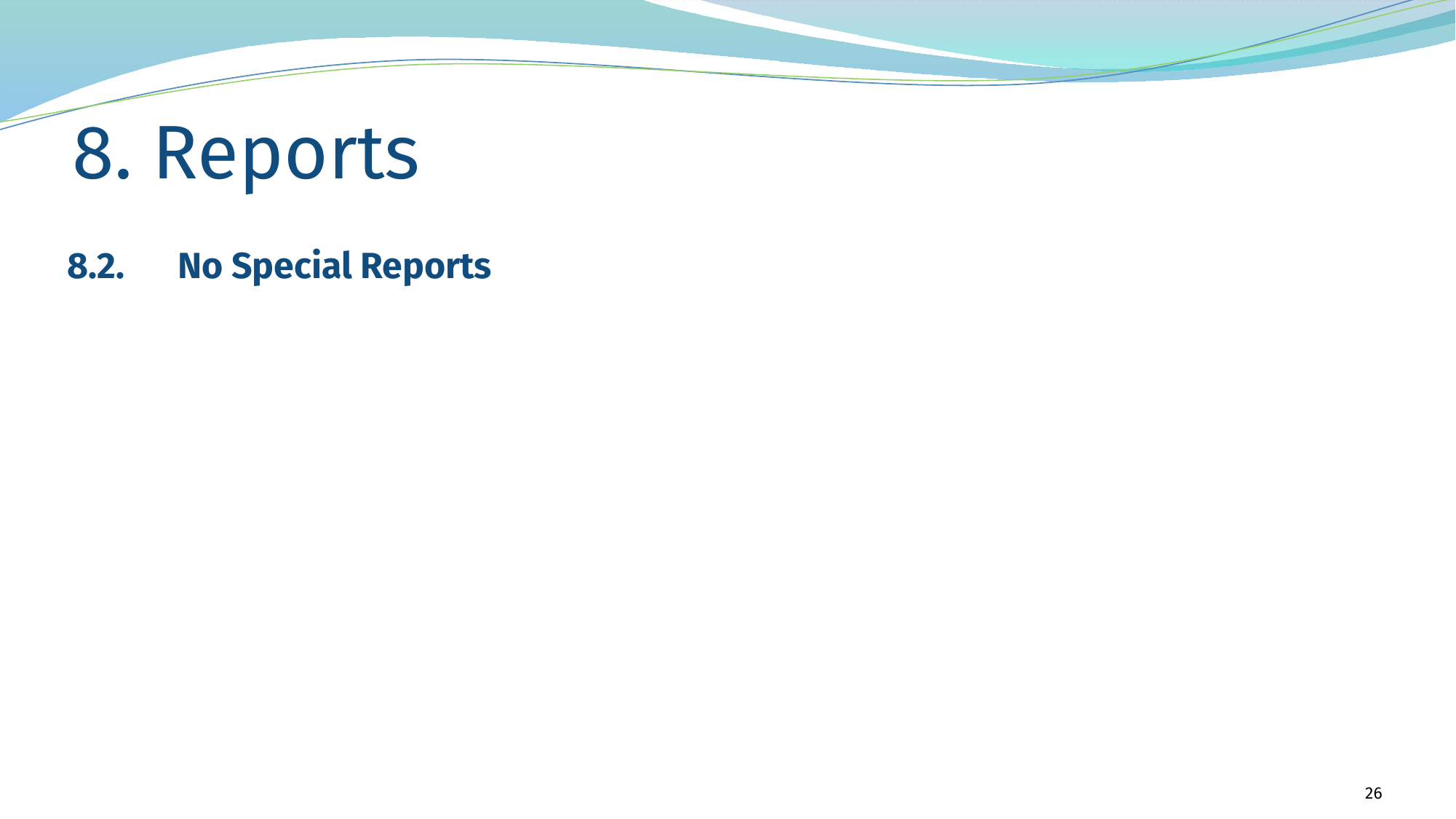

# 8. Reports

8.2.	No Special Reports

26